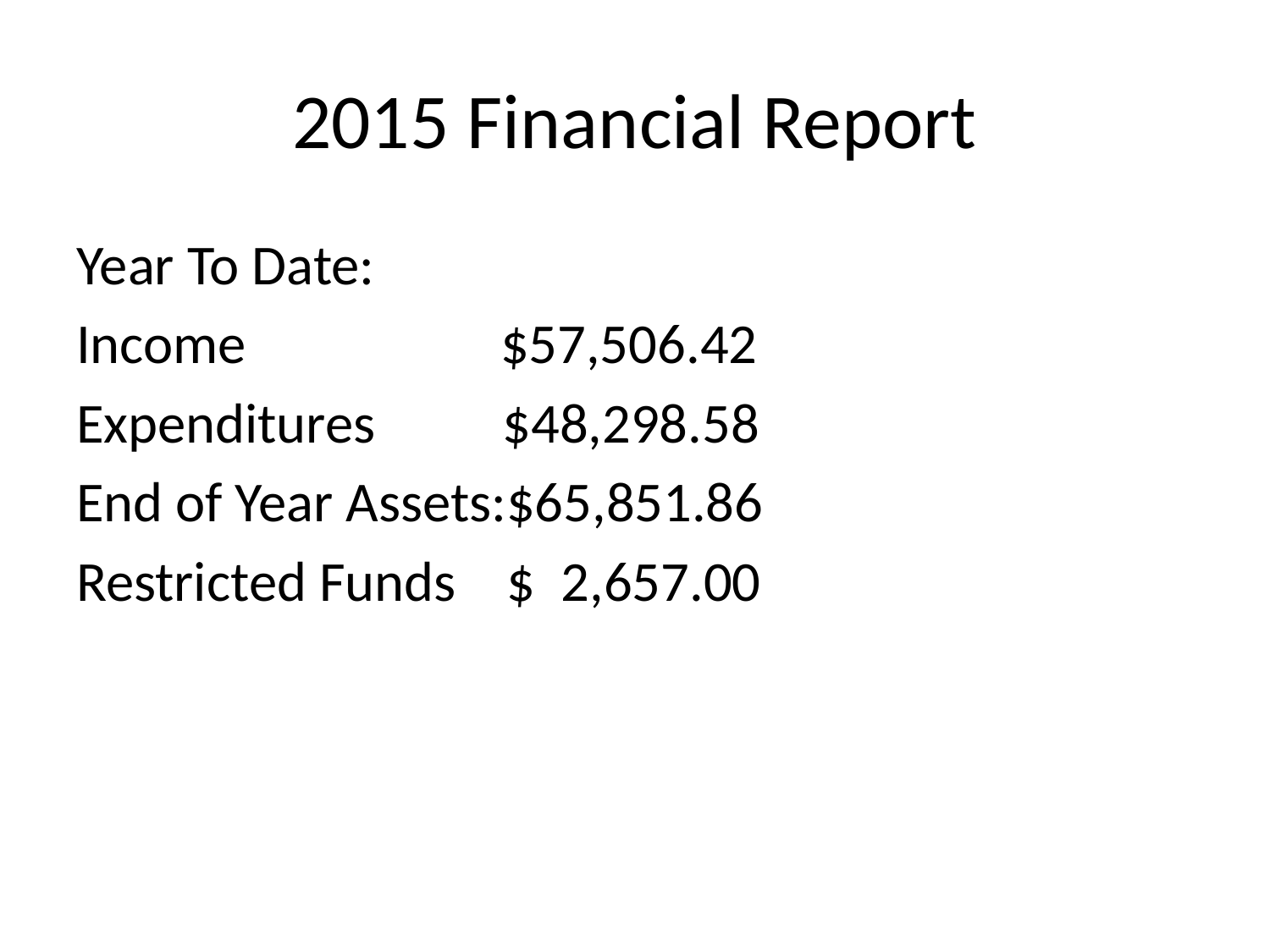

# 2015 Financial Report
Year To Date:
Income                    $57,506.42
Expenditures          $48,298.58
End of Year Assets:$65,851.86
Restricted Funds    $  2,657.00